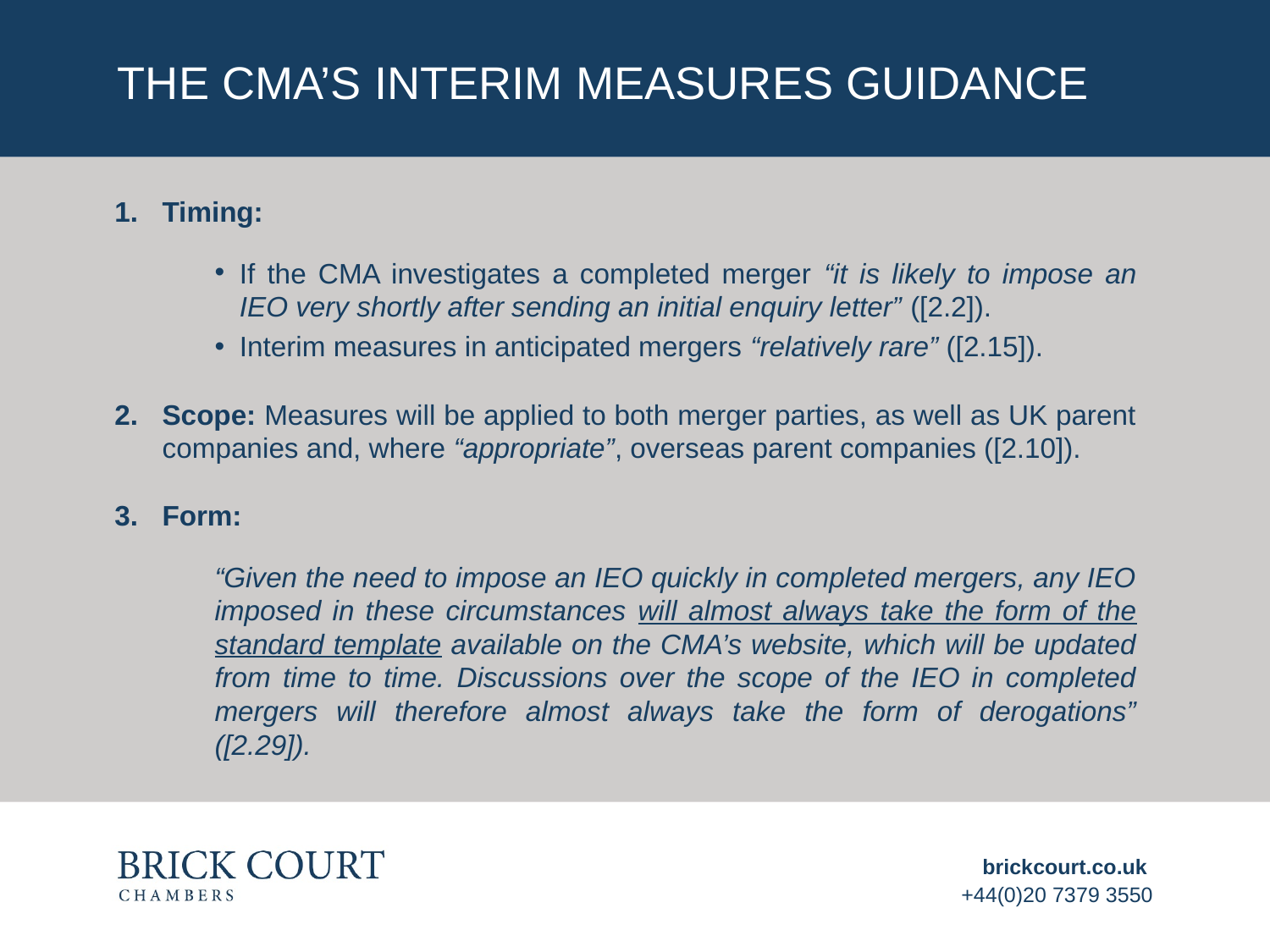

# THE CMA’S INTERIM MEASURES GUIDANCE
Timing:
If the CMA investigates a completed merger “it is likely to impose an IEO very shortly after sending an initial enquiry letter” ([2.2]).
Interim measures in anticipated mergers “relatively rare” ([2.15]).
Scope: Measures will be applied to both merger parties, as well as UK parent companies and, where “appropriate”, overseas parent companies ([2.10]).
Form:
“Given the need to impose an IEO quickly in completed mergers, any IEO imposed in these circumstances will almost always take the form of the standard template available on the CMA’s website, which will be updated from time to time. Discussions over the scope of the IEO in completed mergers will therefore almost always take the form of derogations” ([2.29]).

brickcourt.co.uk
+44(0)20 7379 3550